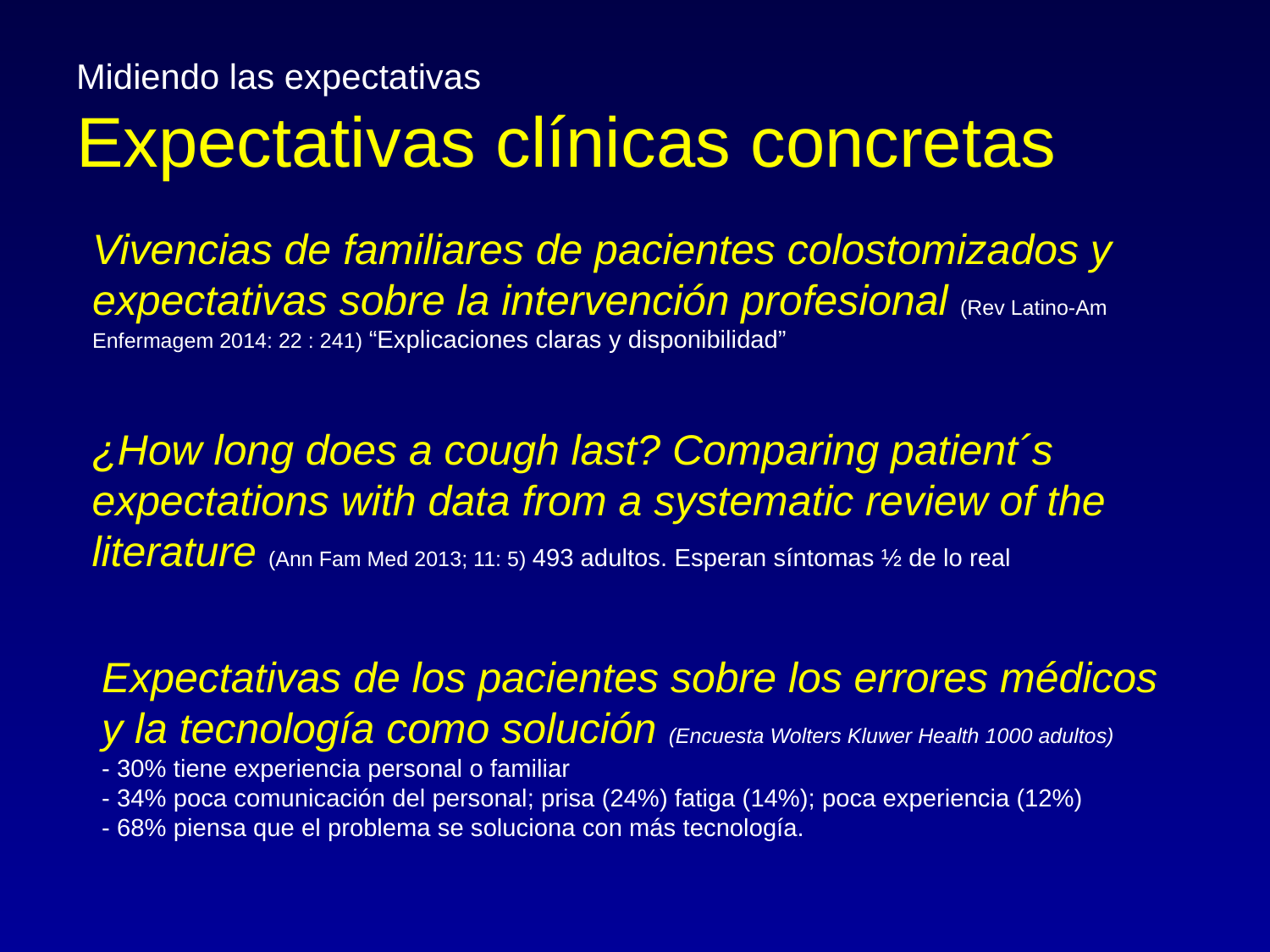

# Midiendo las expectativas Expectativas clínicas concretas
Vivencias de familiares de pacientes colostomizados y expectativas sobre la intervención profesional (Rev Latino-Am Enfermagem 2014: 22 : 241) “Explicaciones claras y disponibilidad”
¿How long does a cough last? Comparing patient´s expectations with data from a systematic review of the literature (Ann Fam Med 2013; 11: 5) 493 adultos. Esperan síntomas ½ de lo real
Expectativas de los pacientes sobre los errores médicos y la tecnología como solución (Encuesta Wolters Kluwer Health 1000 adultos)
- 30% tiene experiencia personal o familiar
- 34% poca comunicación del personal; prisa (24%) fatiga (14%); poca experiencia (12%)
- 68% piensa que el problema se soluciona con más tecnología.